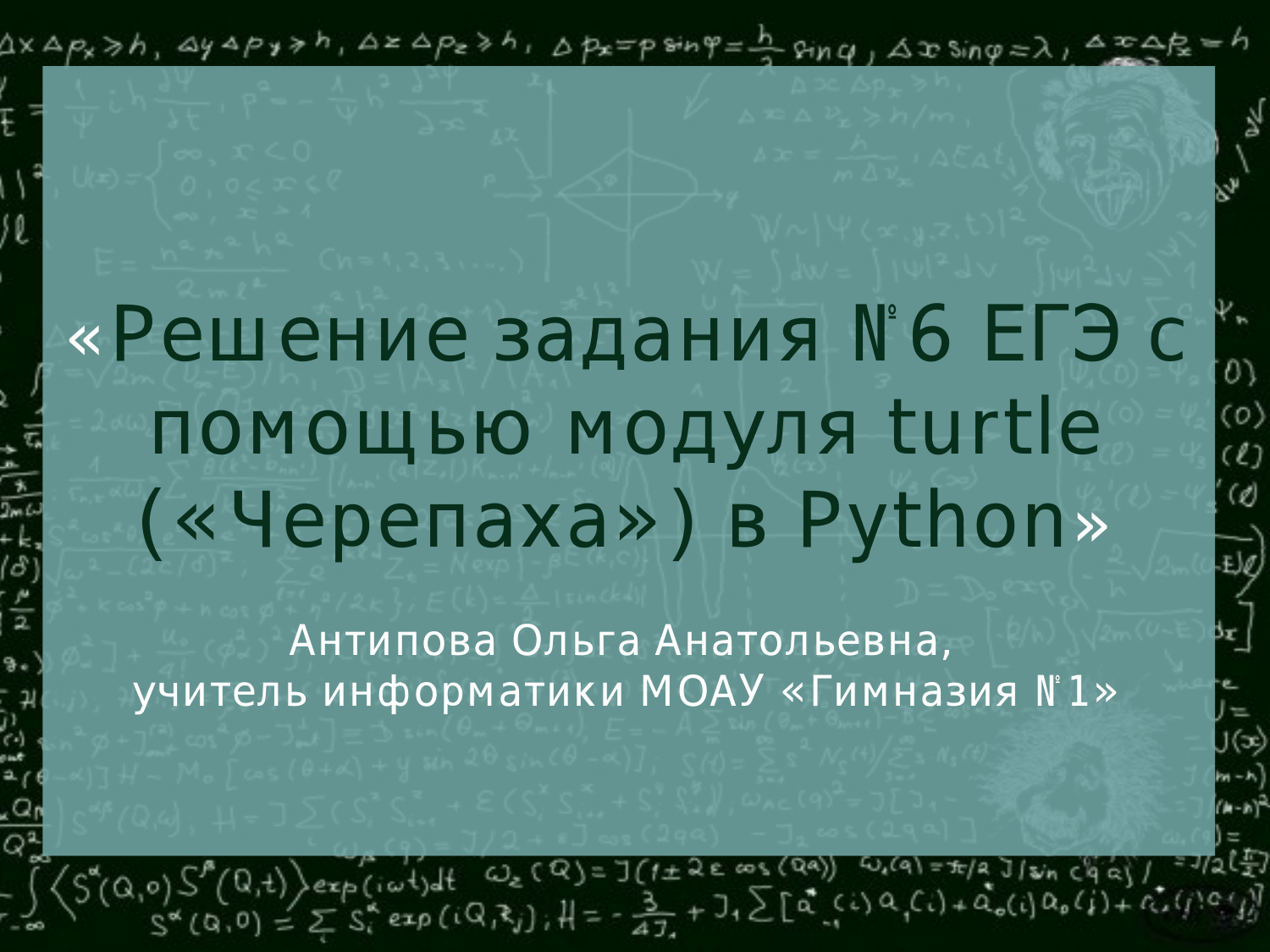

# «Решение задания №6 ЕГЭ с помощью модуля turtle («Черепаха») в Python» Антипова Ольга Анатольевна, учитель информатики МОАУ «Гимназия №1»